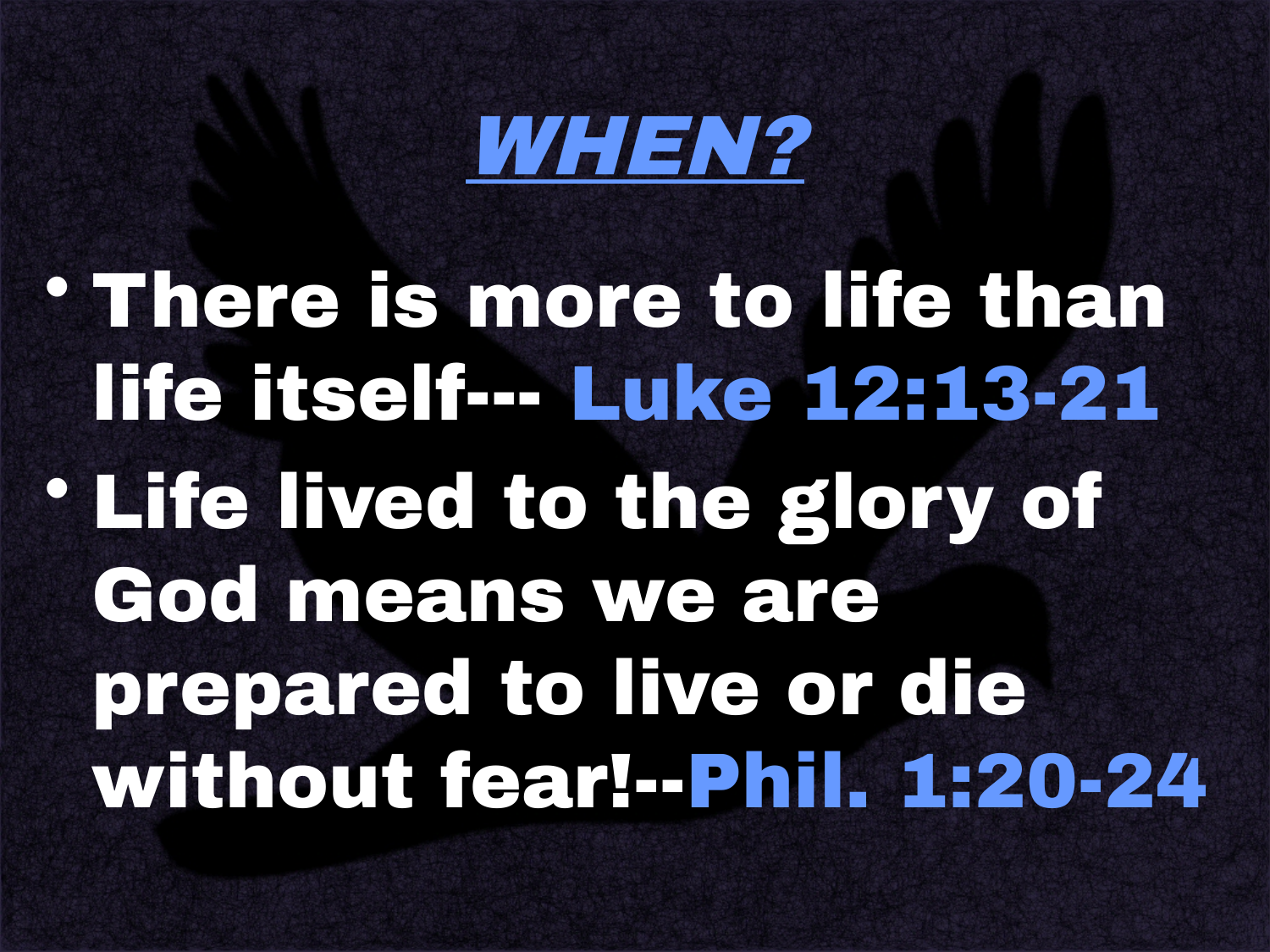

# WHEN?
There is more to life than life itself--- Luke 12:13-21
Life lived to the glory of God means we are prepared to live or die without fear!--Phil. 1:20-24